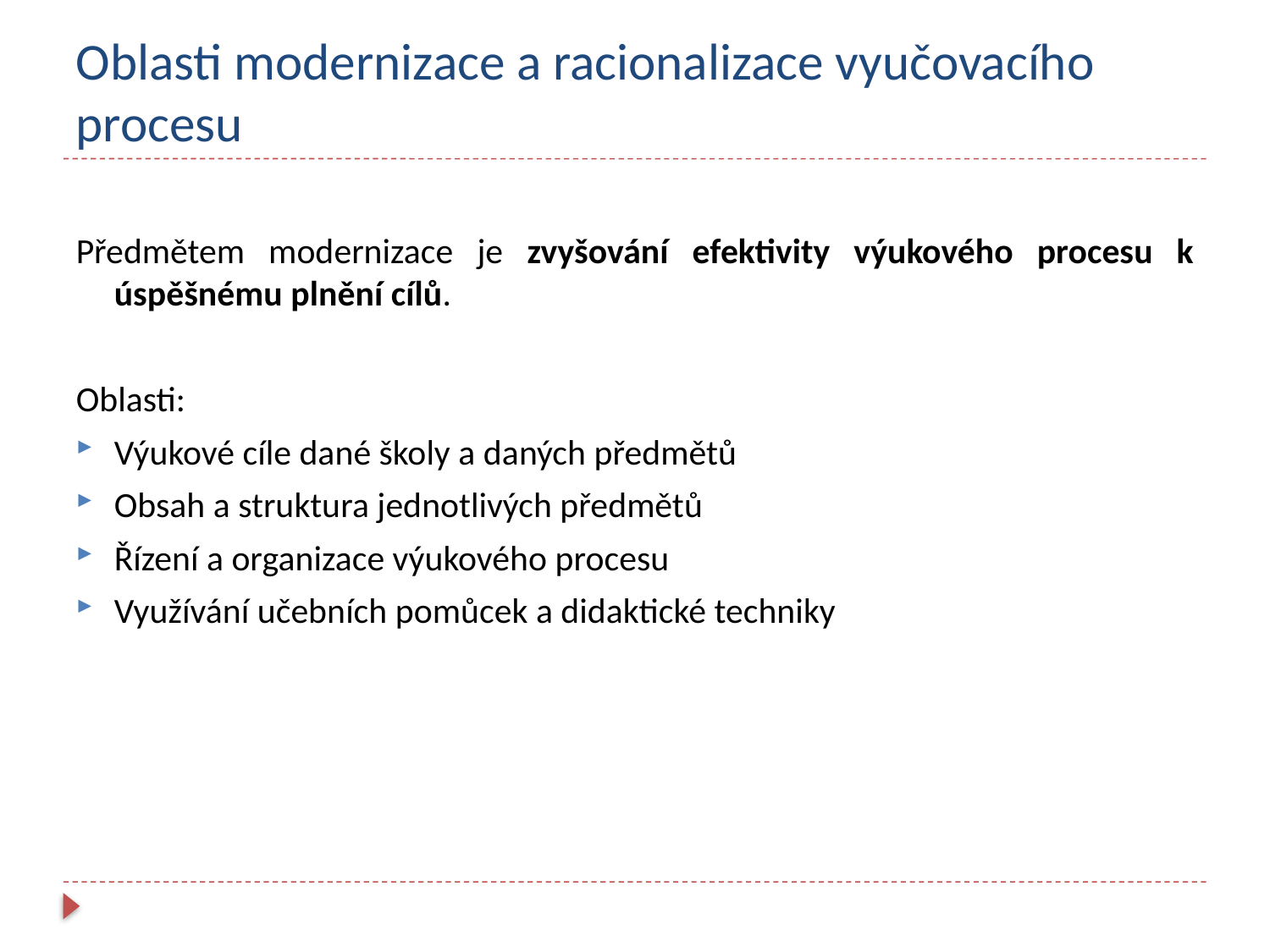

# Oblasti modernizace a racionalizace vyučovacího procesu

Předmětem modernizace je zvyšování efektivity výukového procesu k úspěšnému plnění cílů.

Oblasti:
Výukové cíle dané školy a daných předmětů
Obsah a struktura jednotlivých předmětů
Řízení a organizace výukového procesu
Využívání učebních pomůcek a didaktické techniky